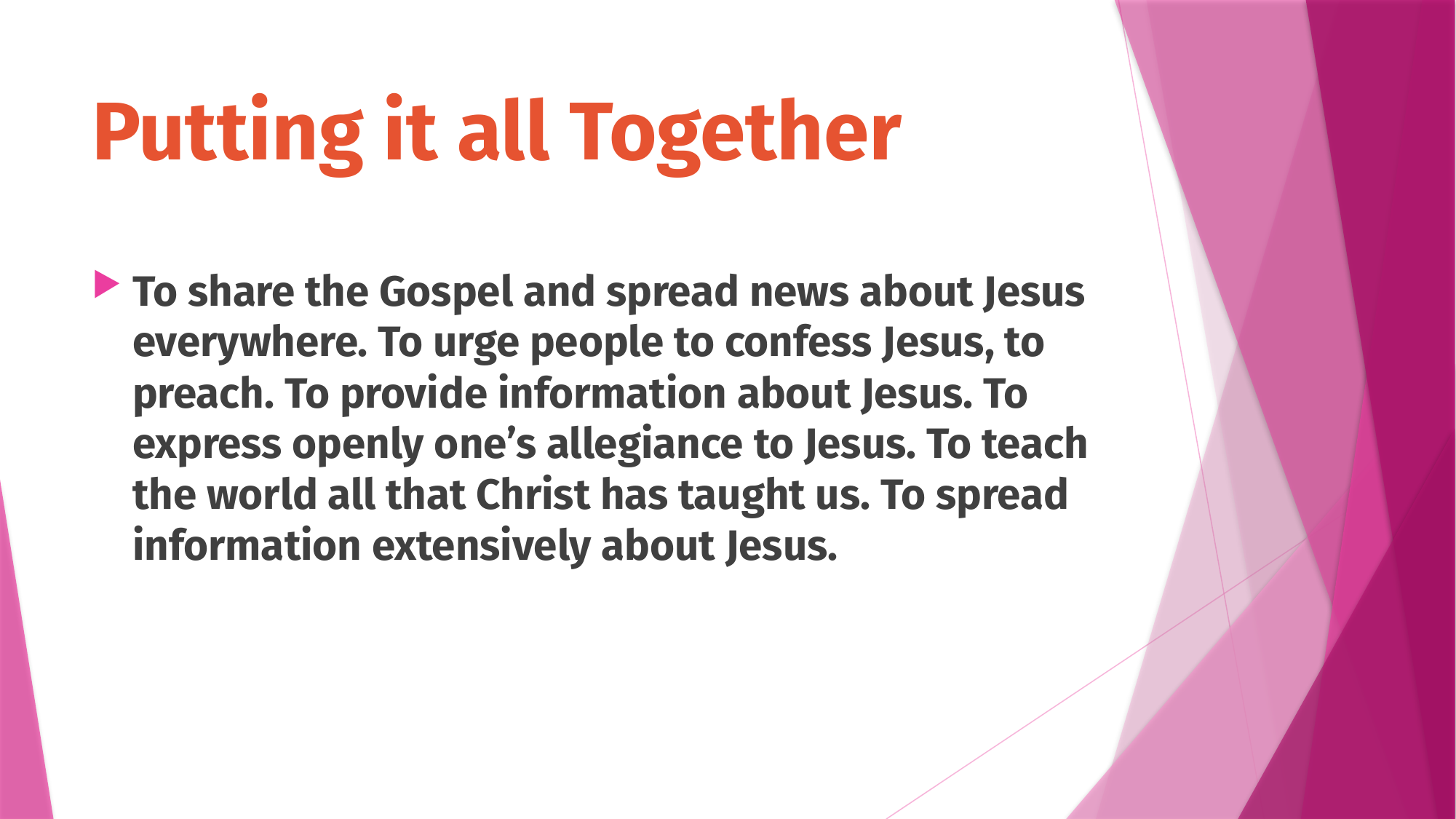

# Putting it all Together
To share the Gospel and spread news about Jesus everywhere. To urge people to confess Jesus, to preach. To provide information about Jesus. To express openly one’s allegiance to Jesus. To teach the world all that Christ has taught us. To spread information extensively about Jesus.